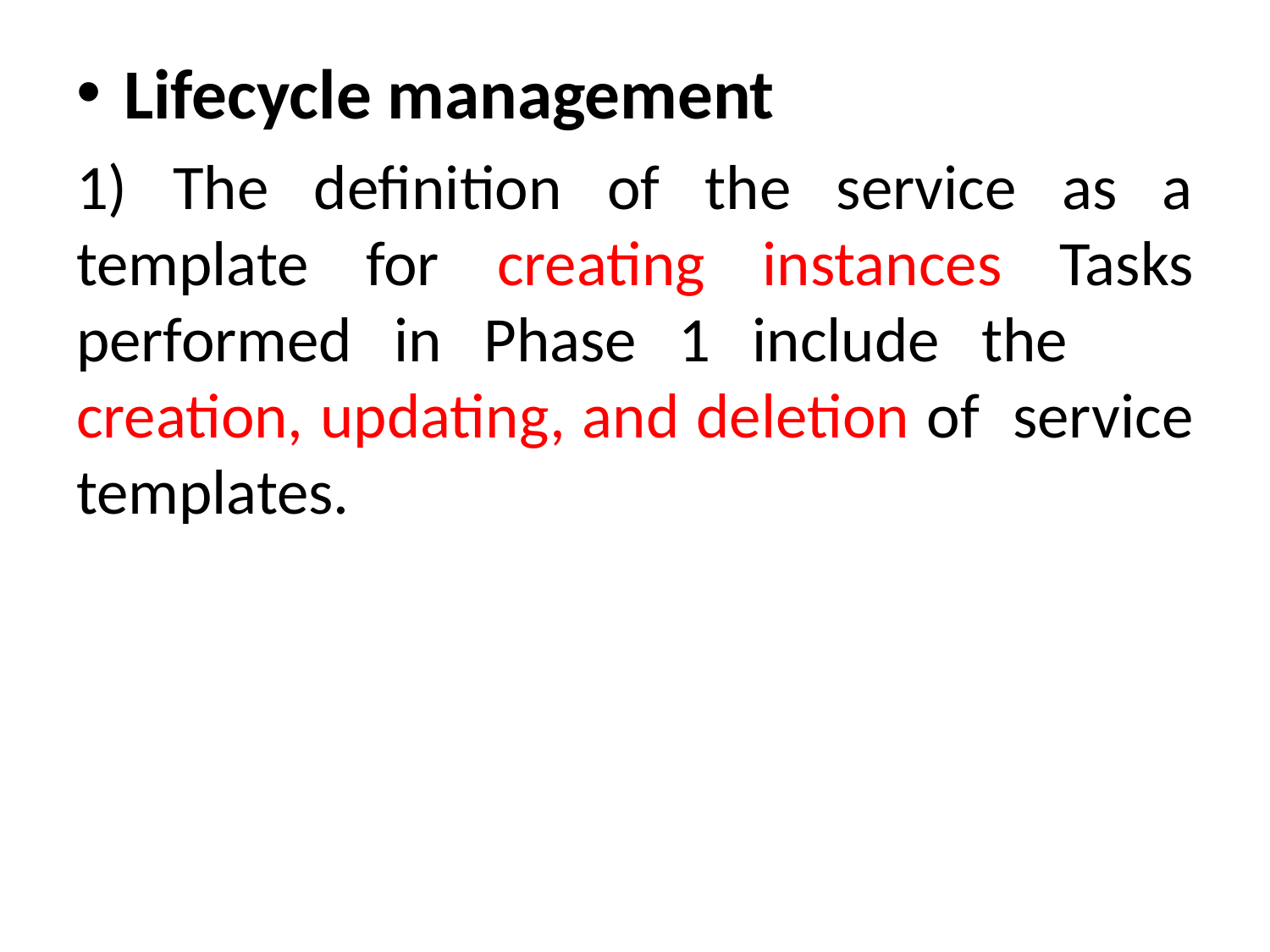

Lifecycle management
1) The definition of the service as a template for creating instances Tasks performed in Phase 1 include the    creation, updating, and deletion of  service templates.